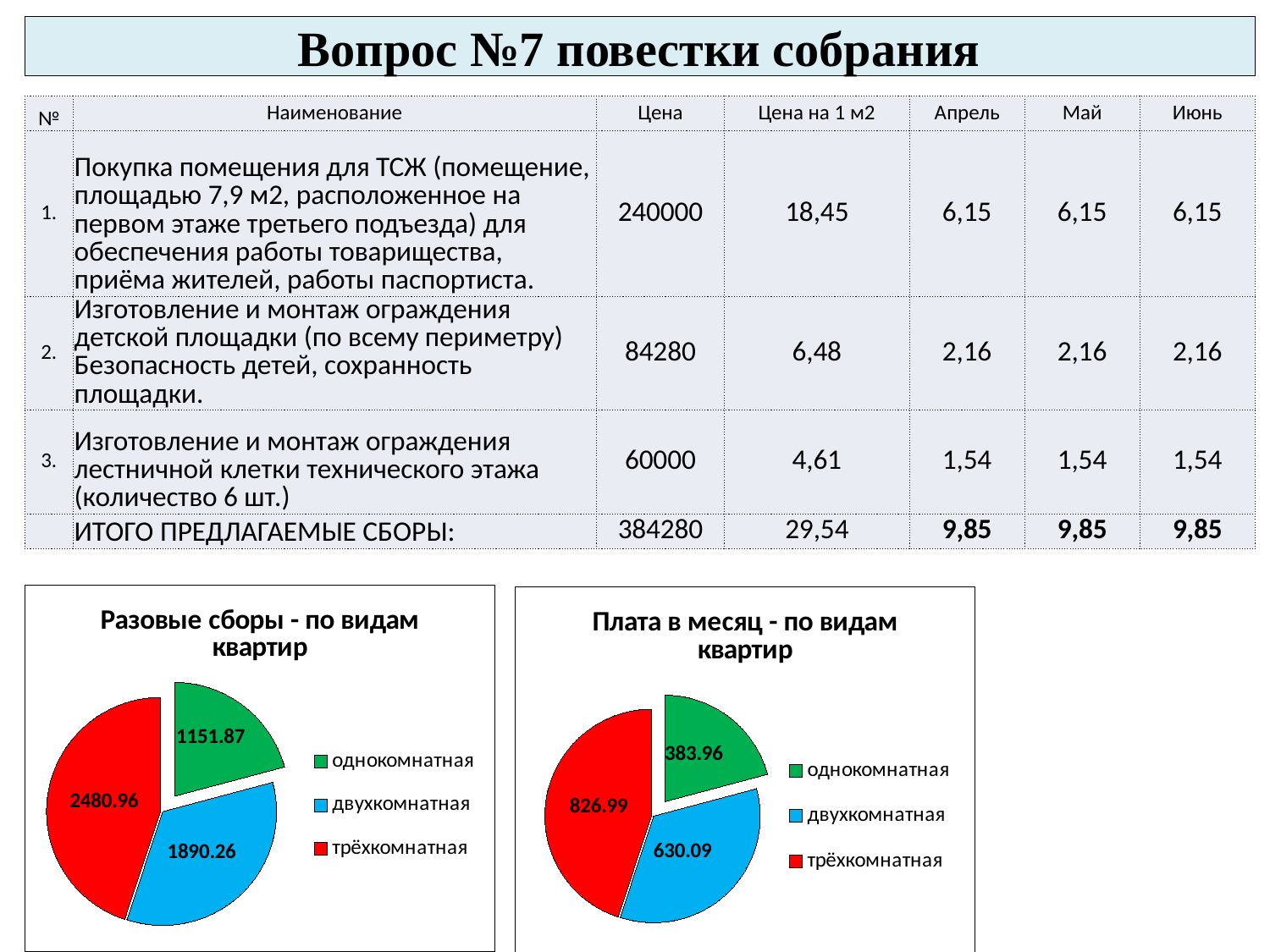

Вопрос №7 повестки собрания
| № | Наименование | Цена | Цена на 1 м2 | Апрель | Май | Июнь |
| --- | --- | --- | --- | --- | --- | --- |
| 1. | Покупка помещения для ТСЖ (помещение, площадью 7,9 м2, расположенное на первом этаже третьего подъезда) для обеспечения работы товарищества, приёма жителей, работы паспортиста. | 240000 | 18,45 | 6,15 | 6,15 | 6,15 |
| 2. | Изготовление и монтаж ограждения детской площадки (по всему периметру) Безопасность детей, сохранность площадки. | 84280 | 6,48 | 2,16 | 2,16 | 2,16 |
| 3. | Изготовление и монтаж ограждения лестничной клетки технического этажа (количество 6 шт.) | 60000 | 4,61 | 1,54 | 1,54 | 1,54 |
|  | ИТОГО ПРЕДЛАГАЕМЫЕ СБОРЫ: | 384280 | 29,54 | 9,85 | 9,85 | 9,85 |

### Chart: Разовые сборы - по видам квартир

| Category |  |
|---|---|
| однокомнатная | 1151.8741977880084 |
| двухкомнатная | 1890.2550938059626 |
| трёхкомнатная | 2480.9598106203257 |

### Chart: Плата в месяц - по видам квартир

| Category |  |
|---|---|
| однокомнатная | 383.9580659293361 |
| двухкомнатная | 630.0850312686542 |
| трёхкомнатная | 826.9866035401086 |